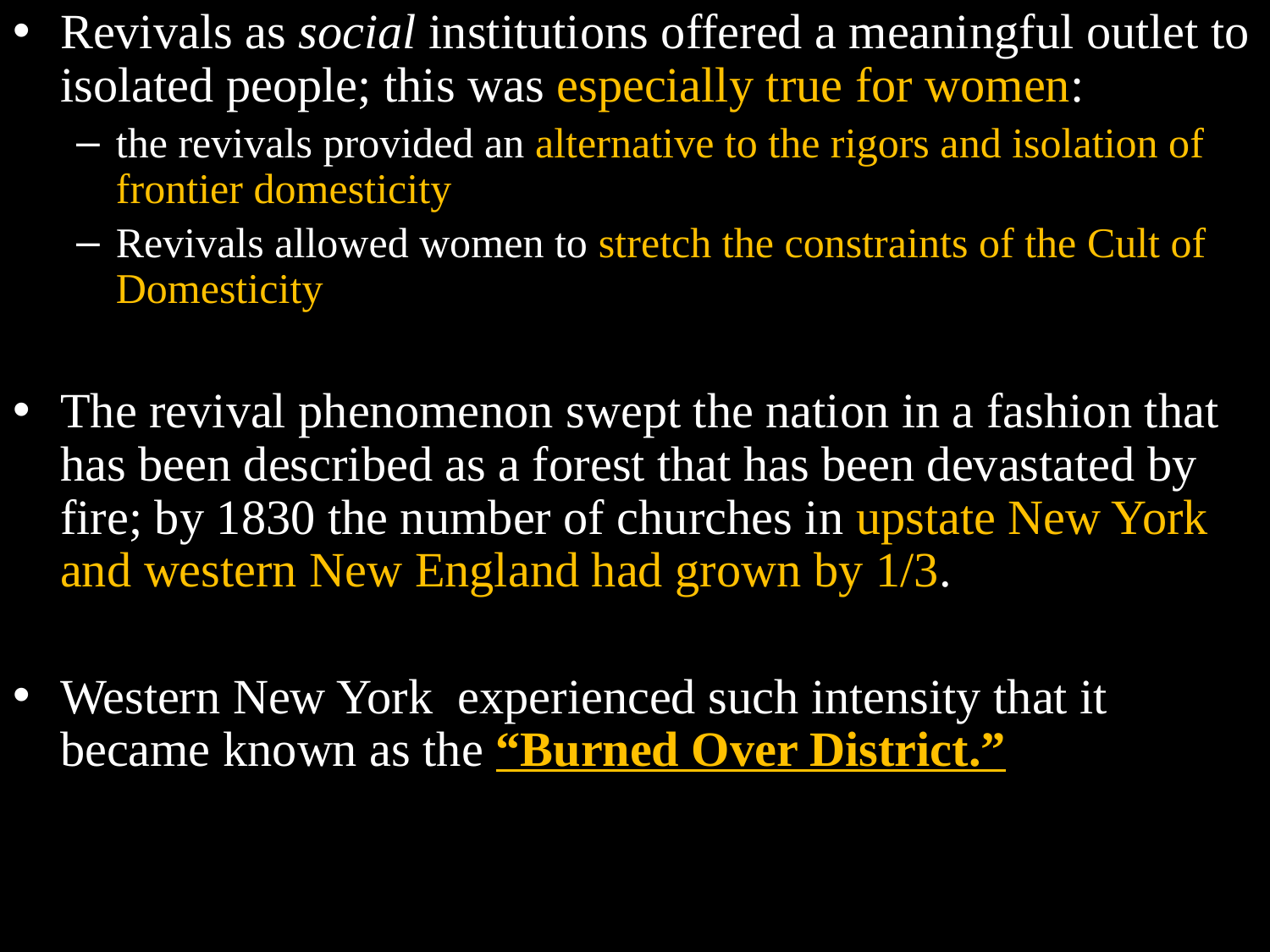

Revivals as social institutions offered a meaningful outlet to isolated people; this was especially true for women:
the revivals provided an alternative to the rigors and isolation of frontier domesticity
Revivals allowed women to stretch the constraints of the Cult of Domesticity

The revival phenomenon swept the nation in a fashion that has been described as a forest that has been devastated by fire; by 1830 the number of churches in upstate New York and western New England had grown by 1/3.

Western New York  experienced such intensity that it became known as the “Burned Over District.”
#